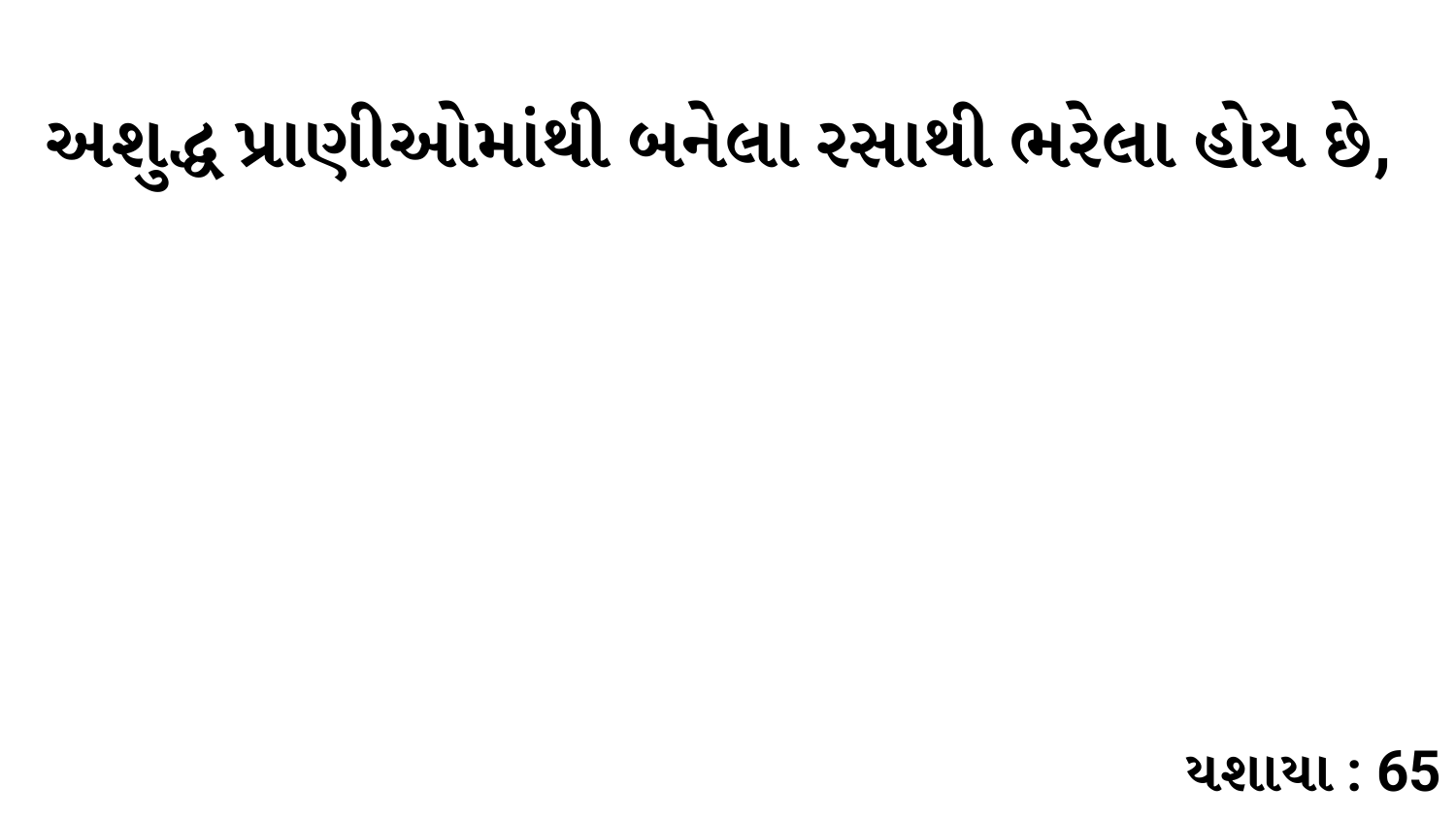

અશુદ્ધ પ્રાણીઓમાંથી બનેલા રસાથી ભરેલા હોય છે,
યશાયા : 65